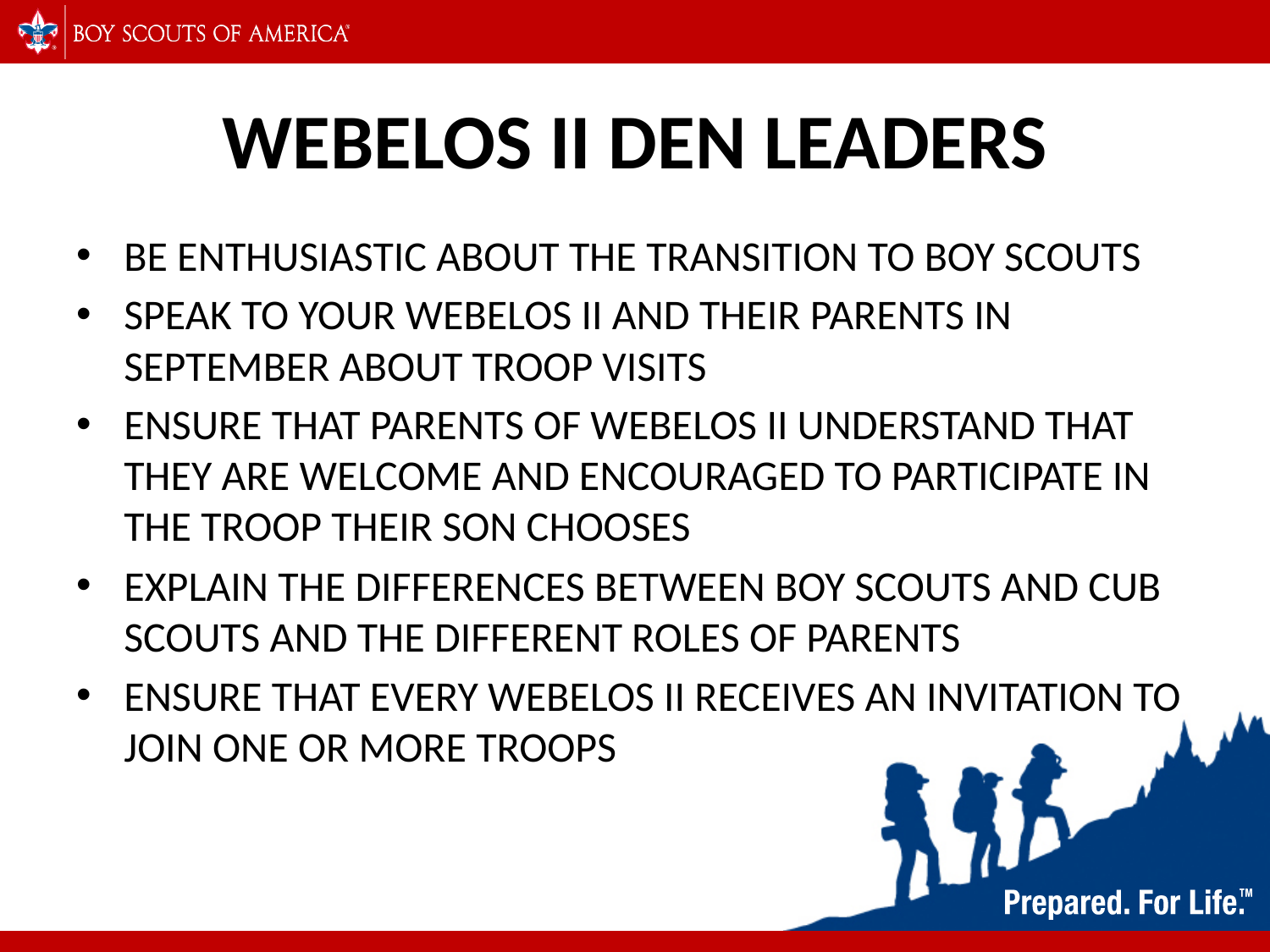

# WEBELOS II DEN LEADERS
Be enthusiastic about the transition to boy scouts
Speak to your webelos ii and their parents in September about troop visits
Ensure that parents of webelos ii understand that they are welcome and encouraged to participate in the troop their son chooses
Explain the differences between boy scouts and cub scouts and the different roles of parents
Ensure that every webelos ii receives an invitation to join one or more troops